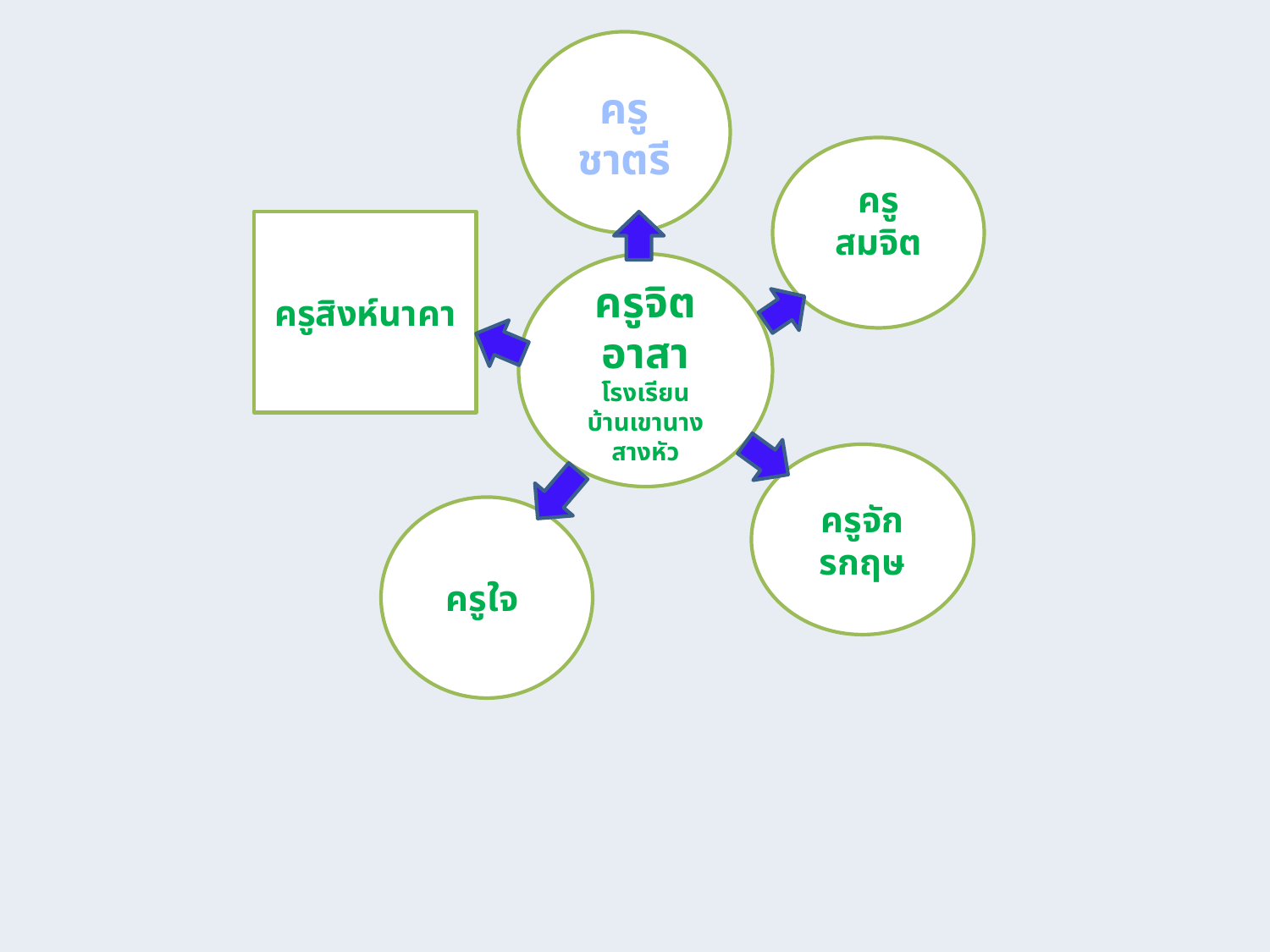

ครูชาตรี
ครูสมจิต

# ครูสิงห์นาคา
ครูจิตอาสา
โรงเรียน
บ้านเขานางสางหัว

ครูจักรกฤษ

ครูใจ